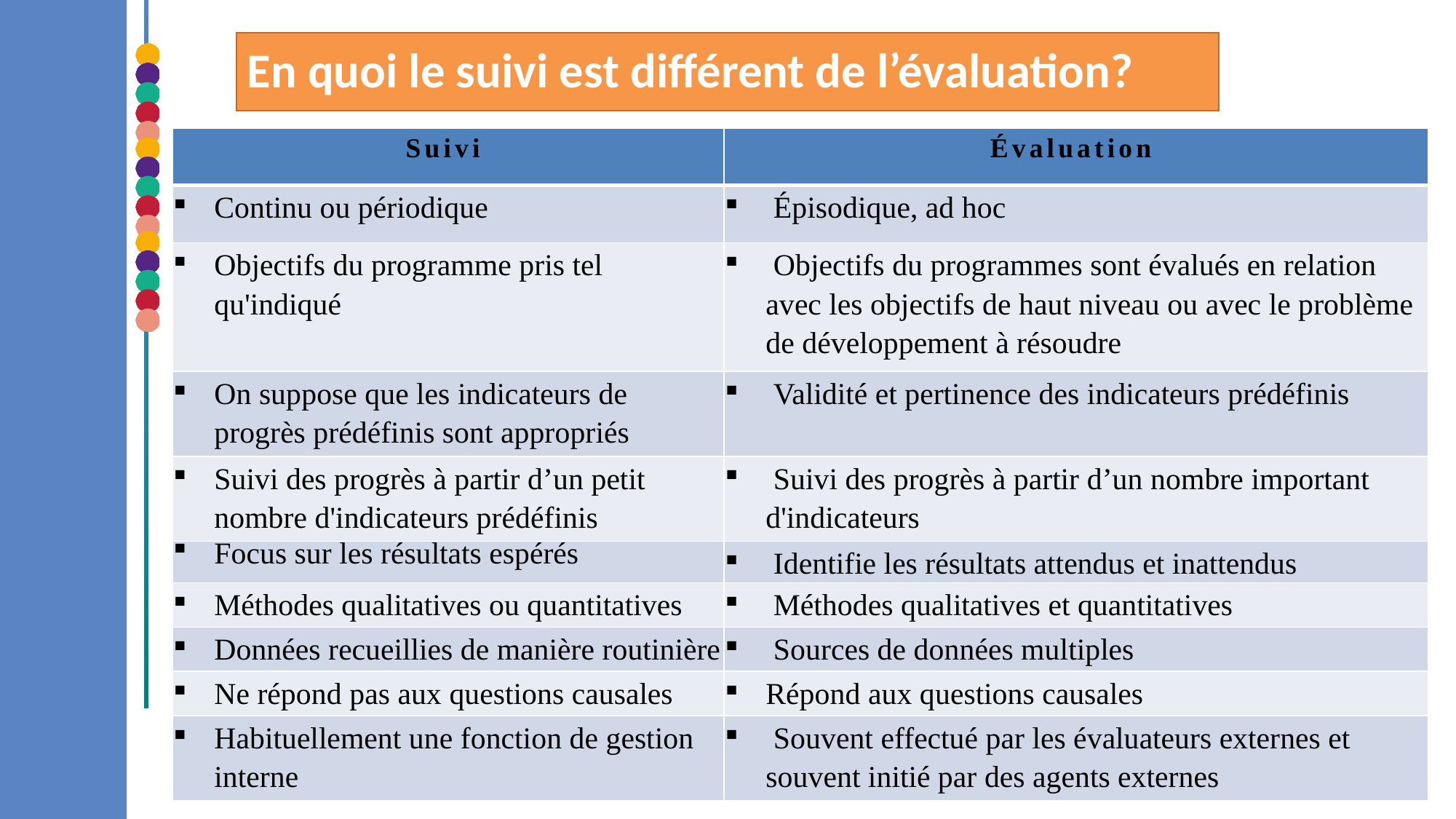

# En quoi le suivi est différent de l’évaluation?
| Suivi | Évaluation |
| --- | --- |
| Continu ou périodique | Épisodique, ad hoc |
| Objectifs du programme pris tel qu'indiqué | Objectifs du programmes sont évalués en relation avec les objectifs de haut niveau ou avec le problème de développement à résoudre |
| On suppose que les indicateurs de progrès prédéfinis sont appropriés | Validité et pertinence des indicateurs prédéfinis |
| Suivi des progrès à partir d’un petit nombre d'indicateurs prédéfinis | Suivi des progrès à partir d’un nombre important d'indicateurs |
| Focus sur les résultats espérés | Identifie les résultats attendus et inattendus |
| Méthodes qualitatives ou quantitatives | Méthodes qualitatives et quantitatives |
| Données recueillies de manière routinière | Sources de données multiples |
| Ne répond pas aux questions causales | Répond aux questions causales |
| Habituellement une fonction de gestion interne | Souvent effectué par les évaluateurs externes et souvent initié par des agents externes |